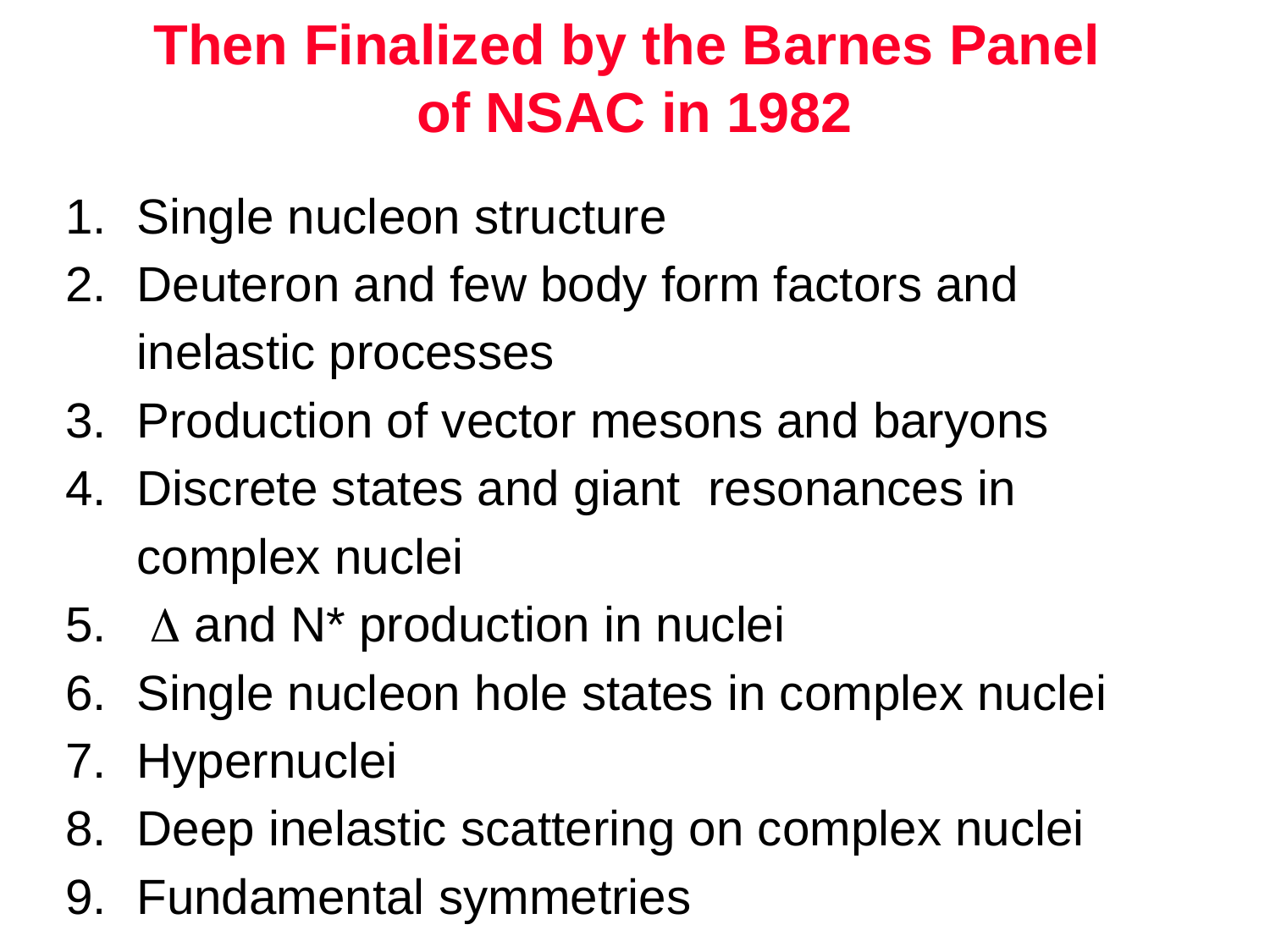

# Then Finalized by the Barnes Panel of NSAC in 1982
Single nucleon structure
Deuteron and few body form factors and inelastic processes
Production of vector mesons and baryons
Discrete states and giant  resonances in complex nuclei
 Δ and N* production in nuclei
Single nucleon hole states in complex nuclei
Hypernuclei
Deep inelastic scattering on complex nuclei
Fundamental symmetries